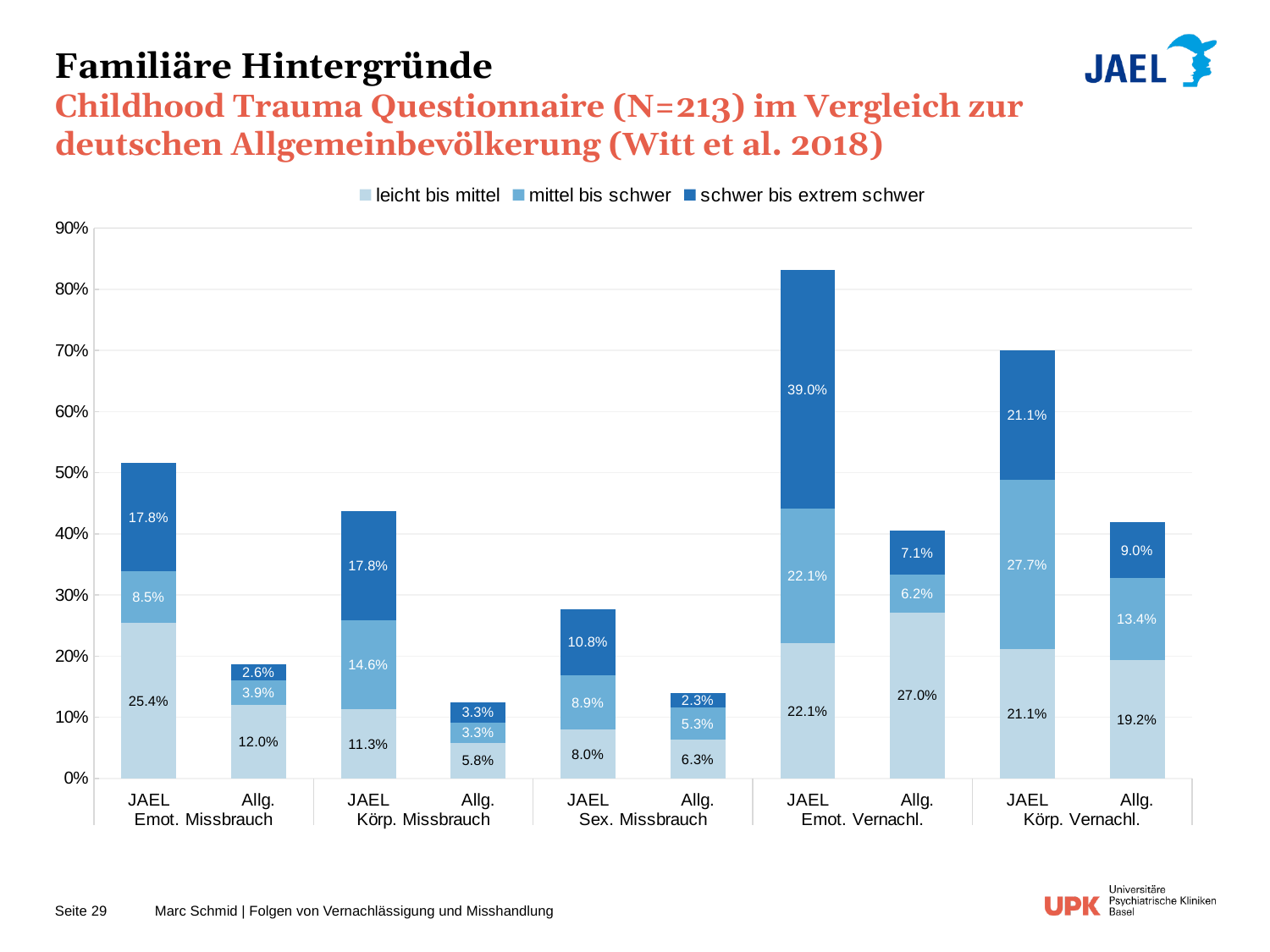

# Familiäre Hintergründe Childhood Trauma Questionnaire (N=213) im Vergleich zur deutschen Allgemeinbevölkerung (Witt et al. 2018)

### Chart

| Category | leicht bis mittel | mittel bis schwer | schwer bis extrem schwer | unauffällig |
|---|---|---|---|---|
| Allg. | 0.192 | 0.134 | 0.09 | 0.578 |
| JAEL | 0.211 | 0.277 | 0.211 | 0.3 |
| Allg. | 0.27 | 0.062 | 0.071 | 0.592 |
| JAEL | 0.221 | 0.221 | 0.39 | 0.169 |
| Allg. | 0.063 | 0.053 | 0.023 | 0.856 |
| JAEL | 0.08 | 0.089 | 0.108 | 0.723 |
| Allg. | 0.058 | 0.033 | 0.033 | 0.871 |
| JAEL | 0.113 | 0.146 | 0.178 | 0.563 |
| Allg. | 0.12 | 0.039 | 0.026 | 0.808 |
| JAEL | 0.254 | 0.085 | 0.178 | 0.484 |
Seite 29
Marc Schmid | Folgen von Vernachlässigung und Misshandlung